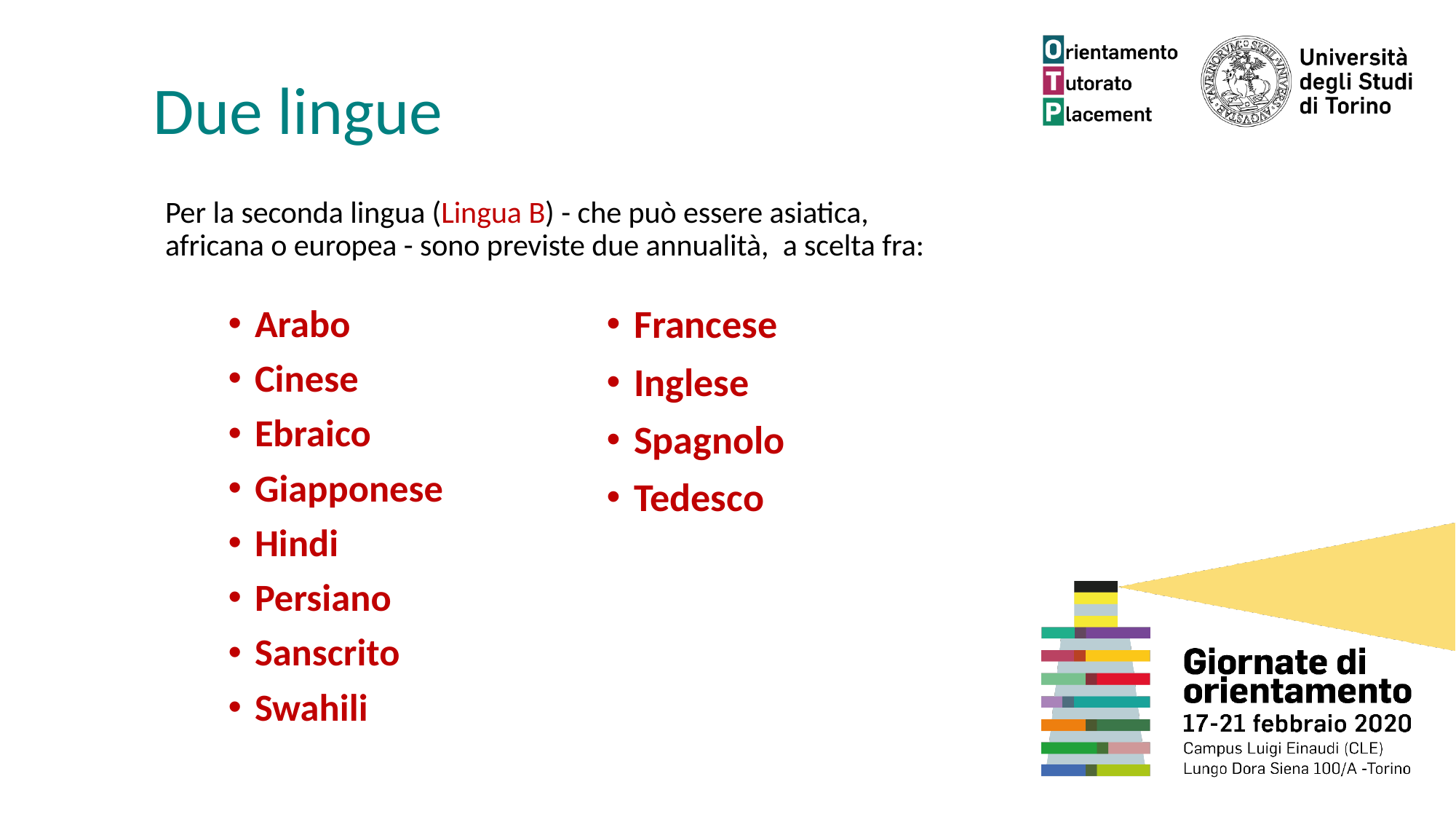

# Due lingue
Per la seconda lingua (Lingua B) - che può essere asiatica, africana o europea - sono previste due annualità,  a scelta fra:
Arabo
Cinese
Ebraico
Giapponese
Hindi
Persiano
Sanscrito
Swahili

Francese
Inglese
Spagnolo
Tedesco